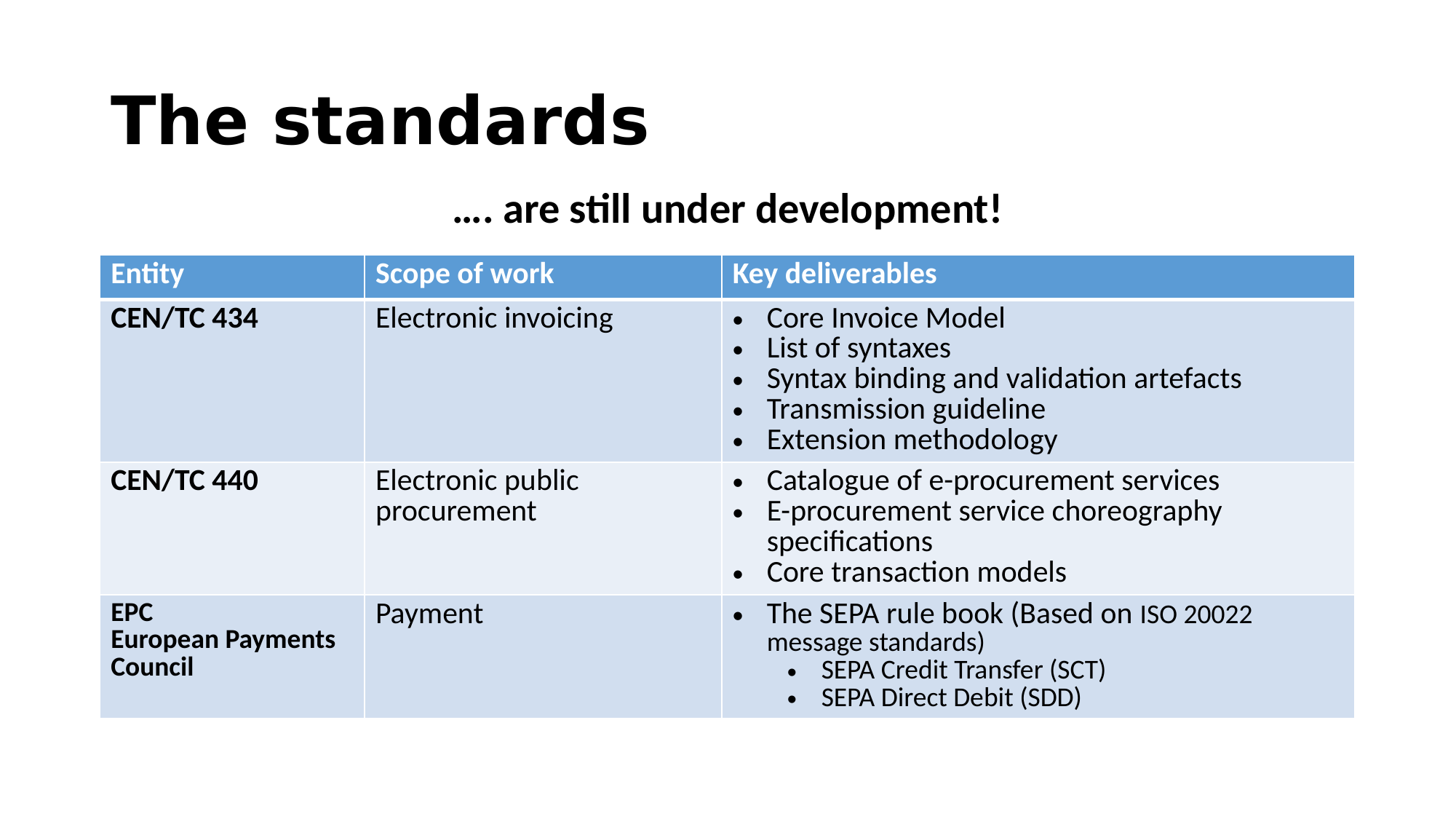

# The standards
…. are still under development!
| Entity | Scope of work | Key deliverables |
| --- | --- | --- |
| CEN/TC 434 | Electronic invoicing | Core Invoice Model List of syntaxes Syntax binding and validation artefacts Transmission guideline Extension methodology |
| CEN/TC 440 | Electronic public procurement | Catalogue of e-procurement services E-procurement service choreography specifications Core transaction models |
| EPC European Payments Council | Payment | The SEPA rule book (Based on ISO 20022 message standards) SEPA Credit Transfer (SCT) SEPA Direct Debit (SDD) |